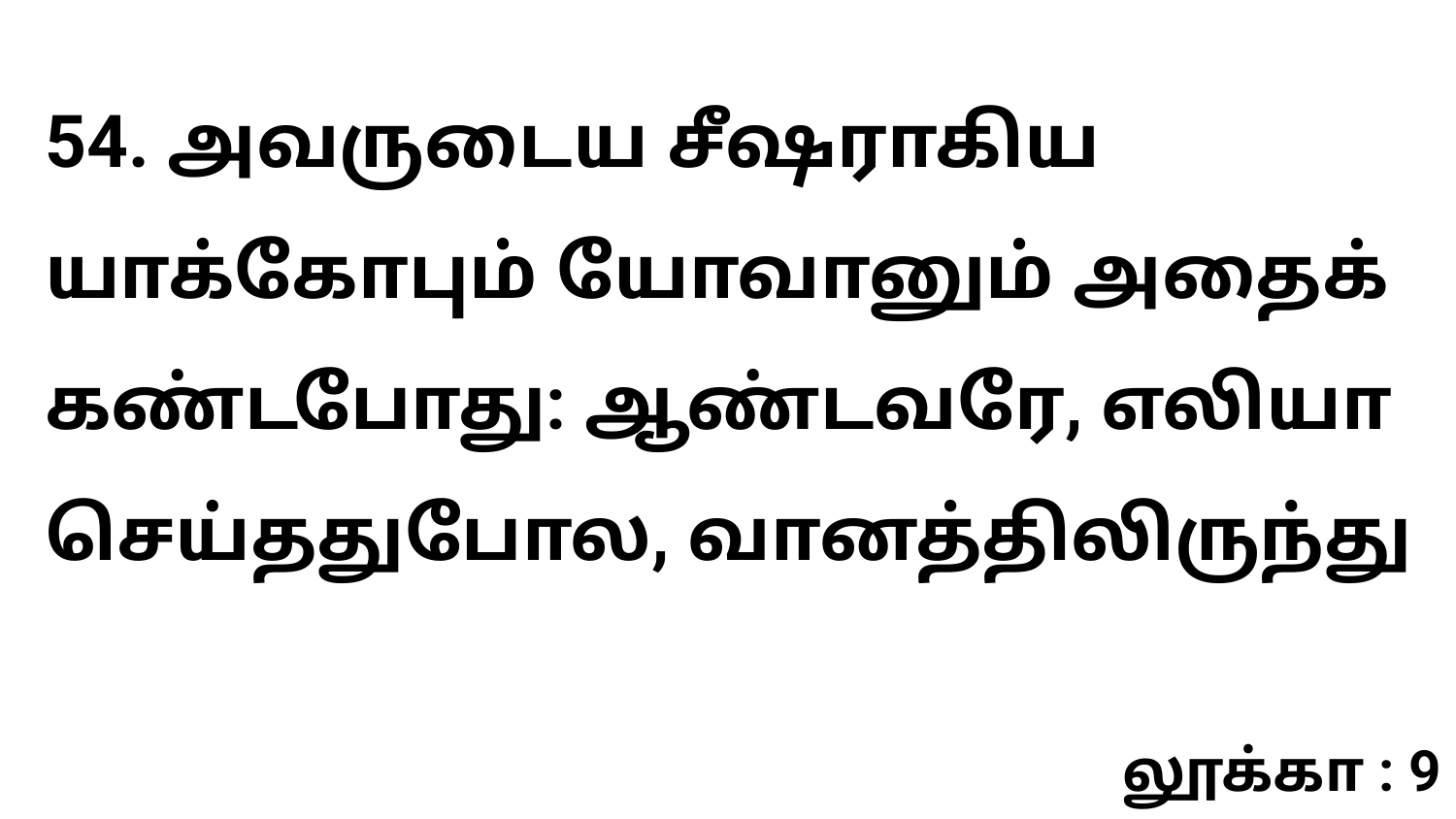

54. அவருடைய சீஷராகிய யாக்கோபும் யோவானும் அதைக் கண்டபோது: ஆண்டவரே, எலியா செய்ததுபோல, வானத்திலிருந்து
லூக்கா : 9